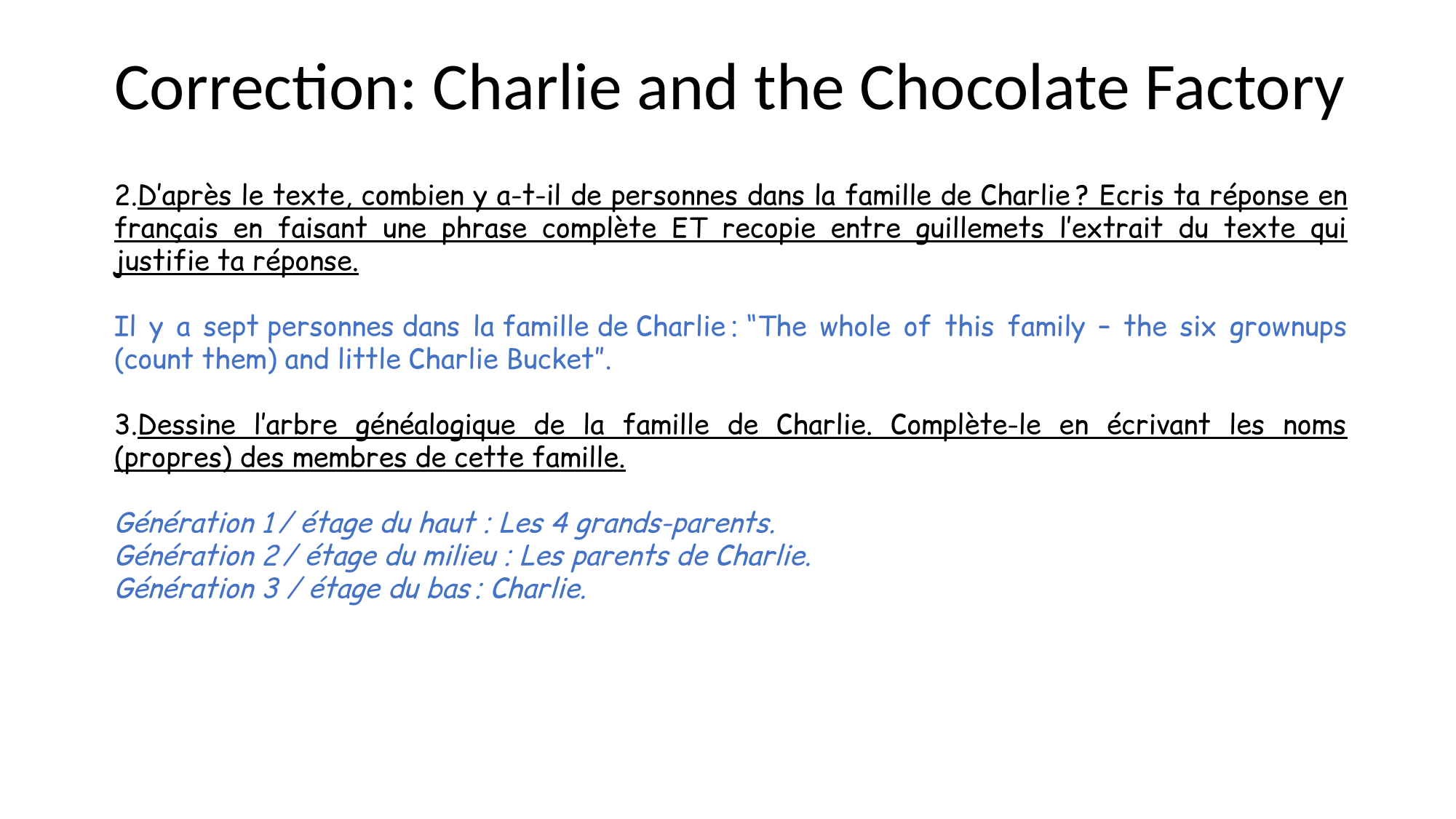

# Correction: Charlie and the Chocolate Factory
D’après le texte, combien y a-t-il de personnes dans la famille de Charlie ? Ecris ta réponse en français en faisant une phrase complète ET recopie entre guillemets l’extrait du texte qui justifie ta réponse.

Il y a sept personnes dans la famille de Charlie : “The whole of this family – the six grownups (count them) and little Charlie Bucket”.

Dessine l’arbre généalogique de la famille de Charlie. Complète-le en écrivant les noms (propres) des membres de cette famille.

Génération 1 / étage du haut : Les 4 grands-parents.
Génération 2 / étage du milieu : Les parents de Charlie.
Génération 3 / étage du bas : Charlie.